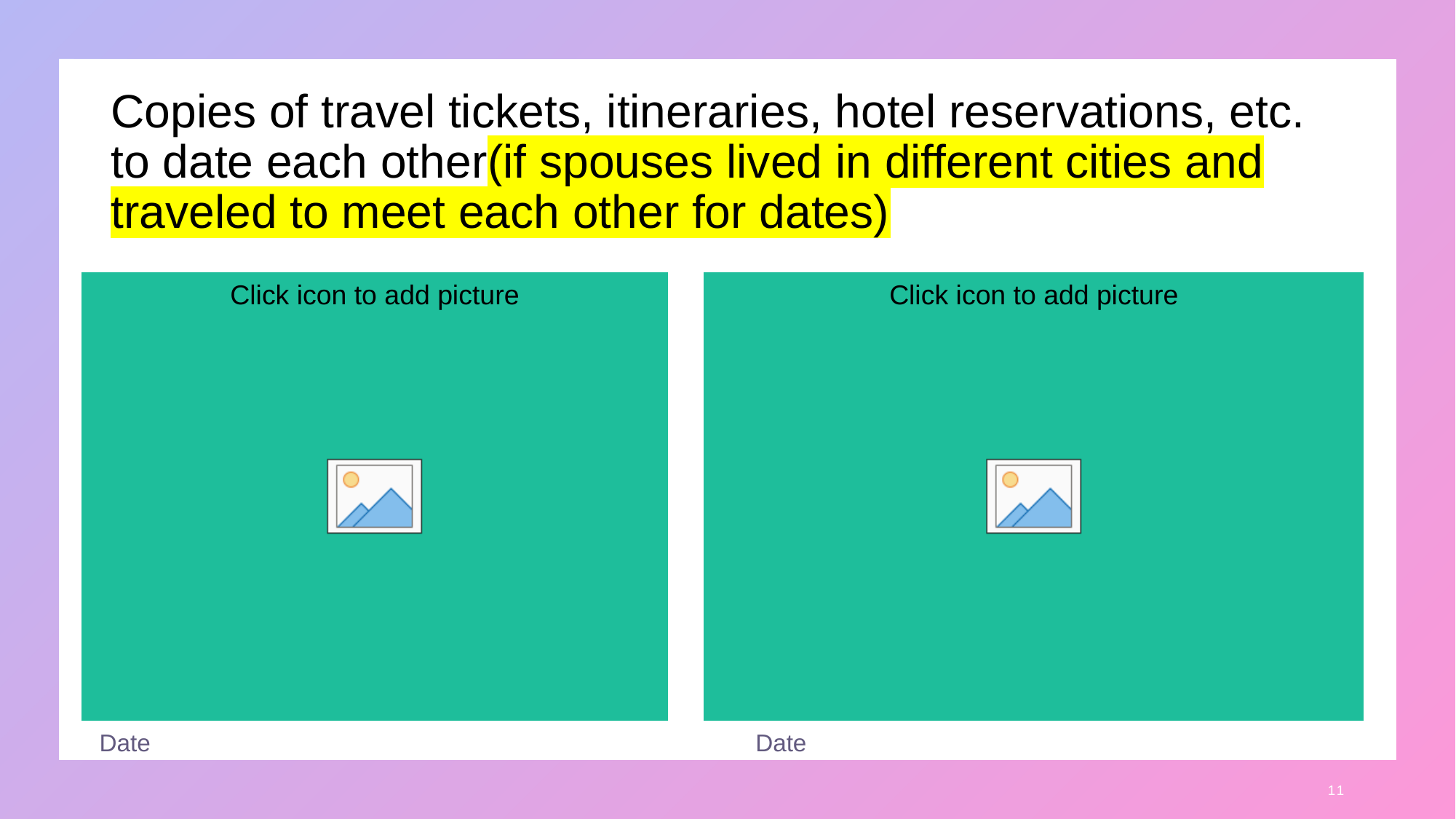

# Copies of travel tickets, itineraries, hotel reservations, etc. to date each other(if spouses lived in different cities and traveled to meet each other for dates)

Date
Date

11